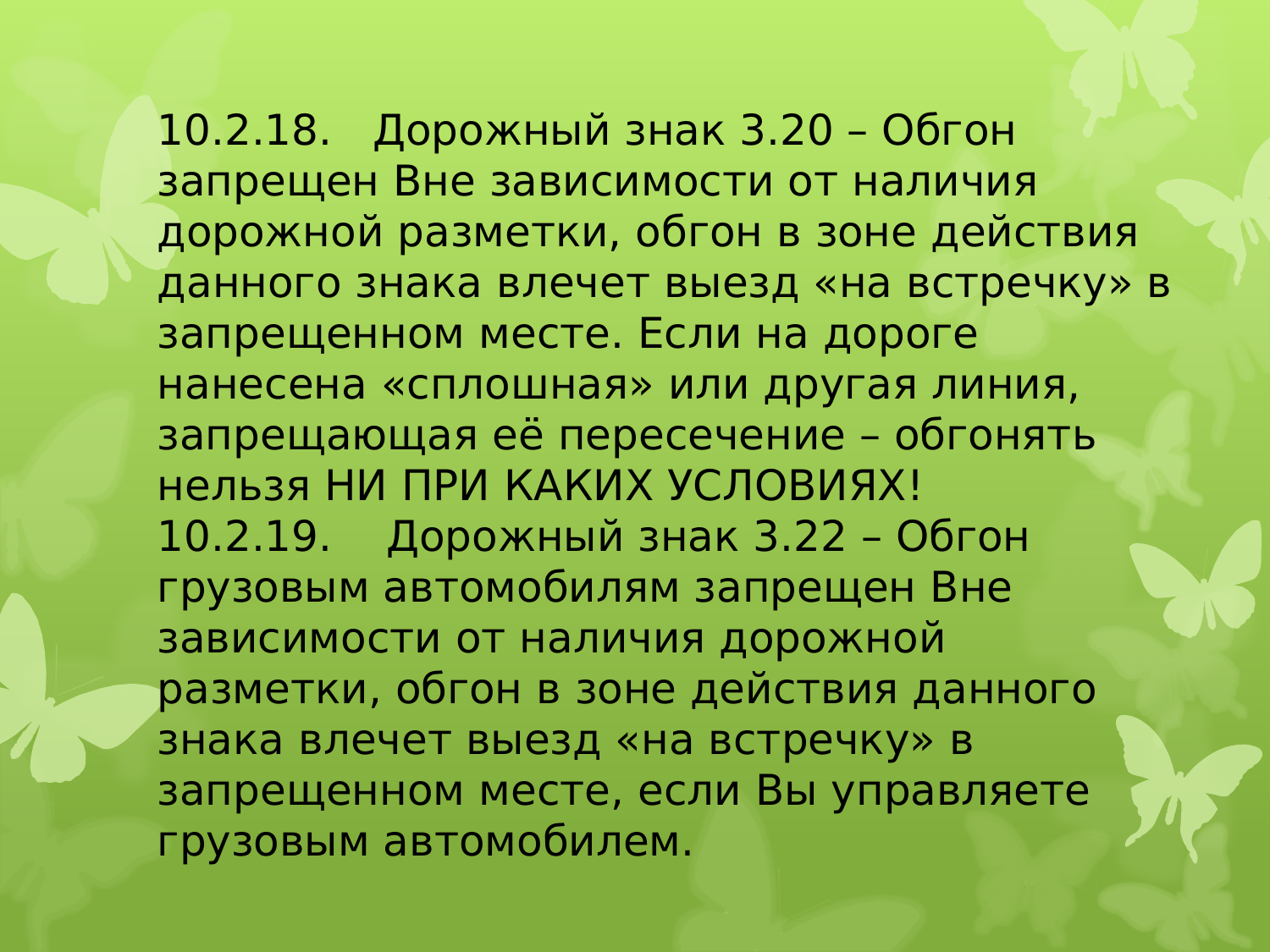

10.2.18.   Дорожный знак 3.20 – Обгон запрещен Вне зависимости от наличия дорожной разметки, обгон в зоне действия данного знака влечет выезд «на встречку» в запрещенном месте. Если на дороге нанесена «сплошная» или другая линия, запрещающая её пересечение – обгонять нельзя НИ ПРИ КАКИХ УСЛОВИЯХ!
10.2.19.    Дорожный знак 3.22 – Обгон грузовым автомобилям запрещен Вне зависимости от наличия дорожной разметки, обгон в зоне действия данного знака влечет выезд «на встречку» в запрещенном месте, если Вы управляете грузовым автомобилем.